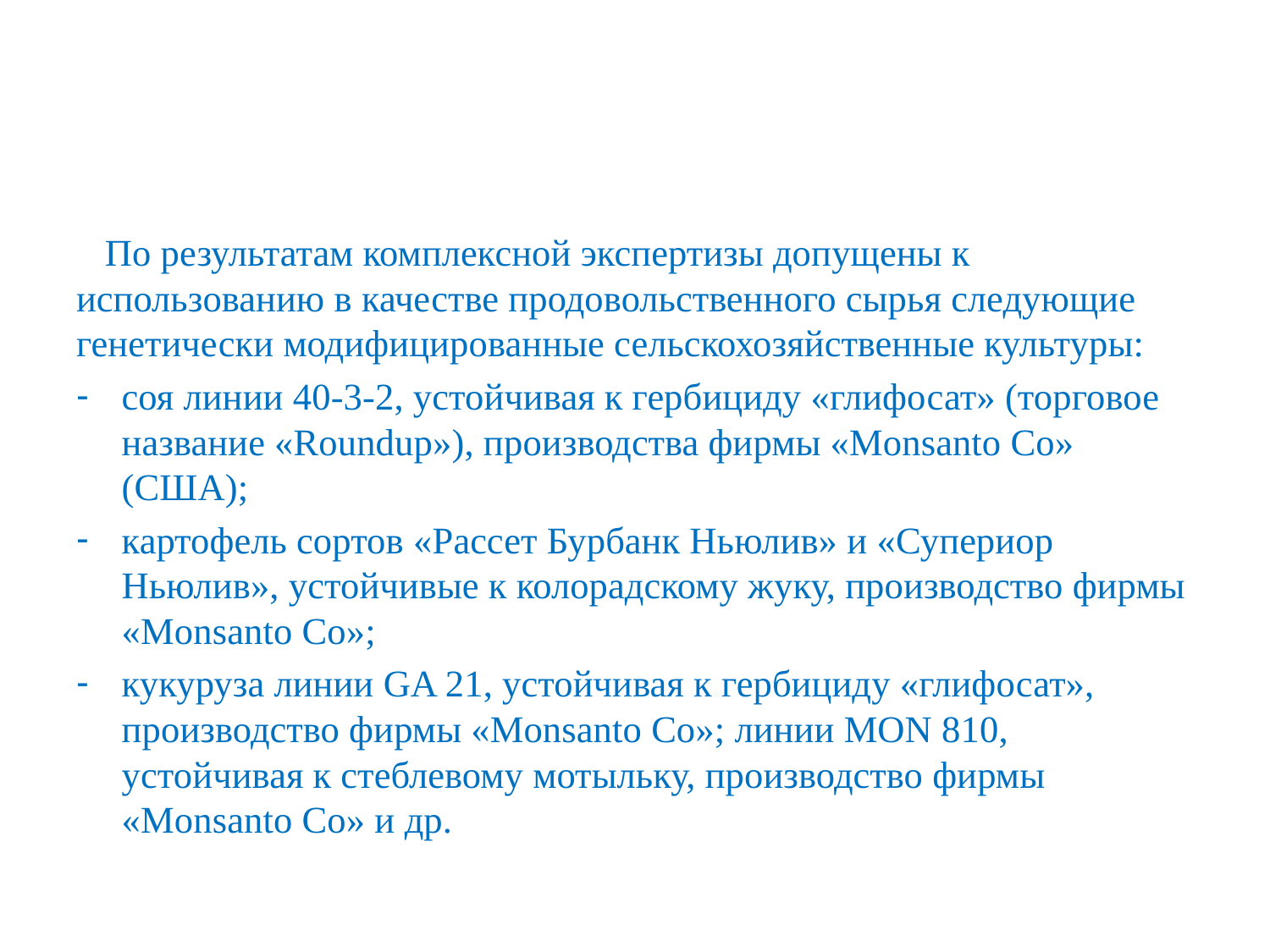

#
   По результатам комплексной экспертизы допущены к использованию в качестве продовольственного сырья следующие генетически модифицированные сельскохозяйственные культуры:
соя линии 40-3-2, устойчивая к гербициду «глифосат» (торговое название «Roundup»), производства фирмы «Monsanto Co» (США);
картофель сортов «Рассет Бурбанк Ньюлив» и «Супериор Ньюлив», устойчивые к колорадскому жуку, производство фирмы «Monsanto Co»;
кукуруза линии GA 21, устойчивая к гербициду «глифосат», производство фирмы «Monsanto Co»; линии MON 810, устойчивая к стеблевому мотыльку, производство фирмы «Monsanto Co» и др.